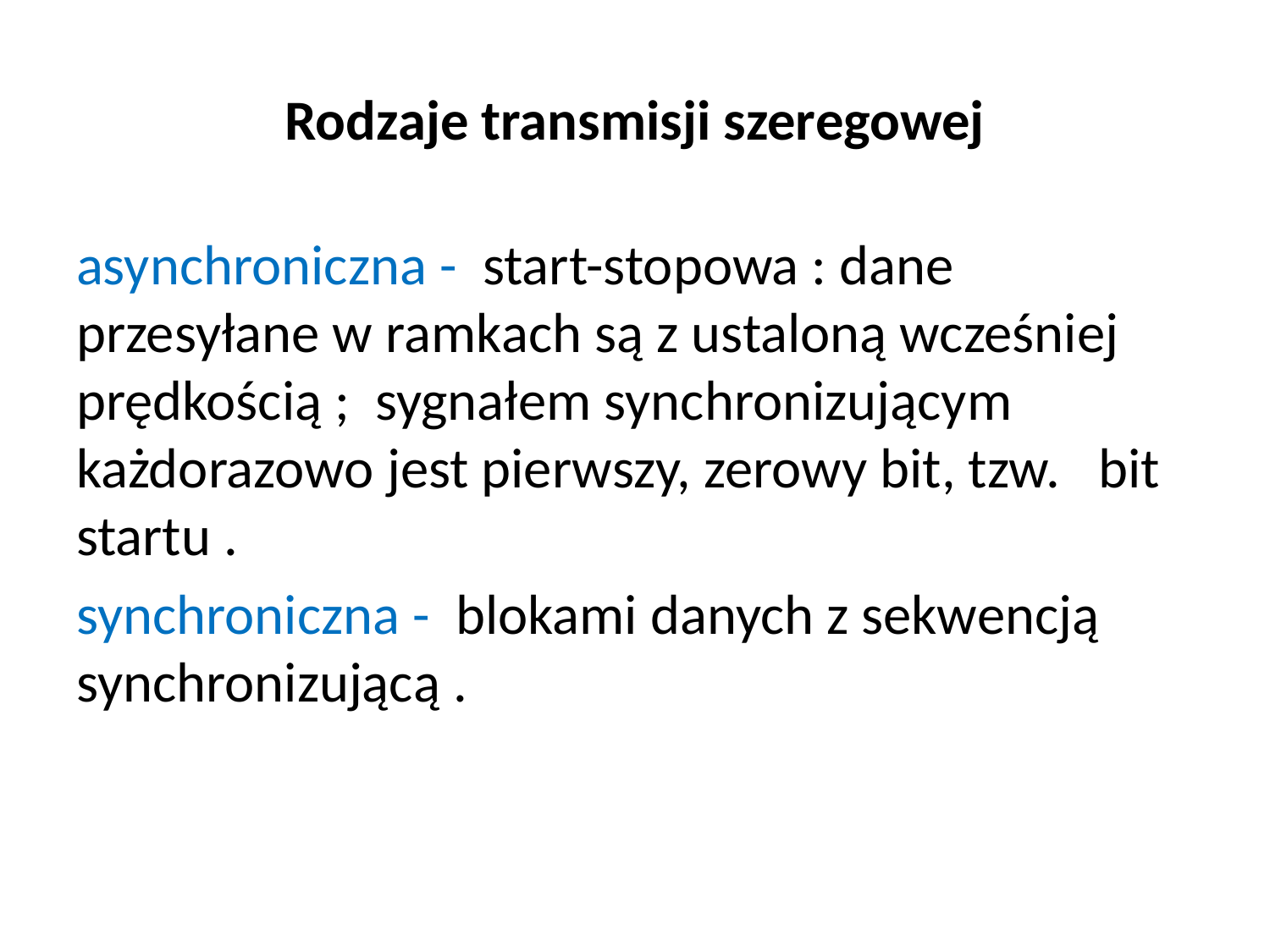

# Rodzaje transmisji szeregowej
asynchroniczna -  start-stopowa : dane przesyłane w ramkach są z ustaloną wcześniej  prędkością ;  sygnałem synchronizującym każdorazowo jest pierwszy, zerowy bit, tzw.   bit startu .
synchroniczna -  blokami danych z sekwencją synchronizującą .